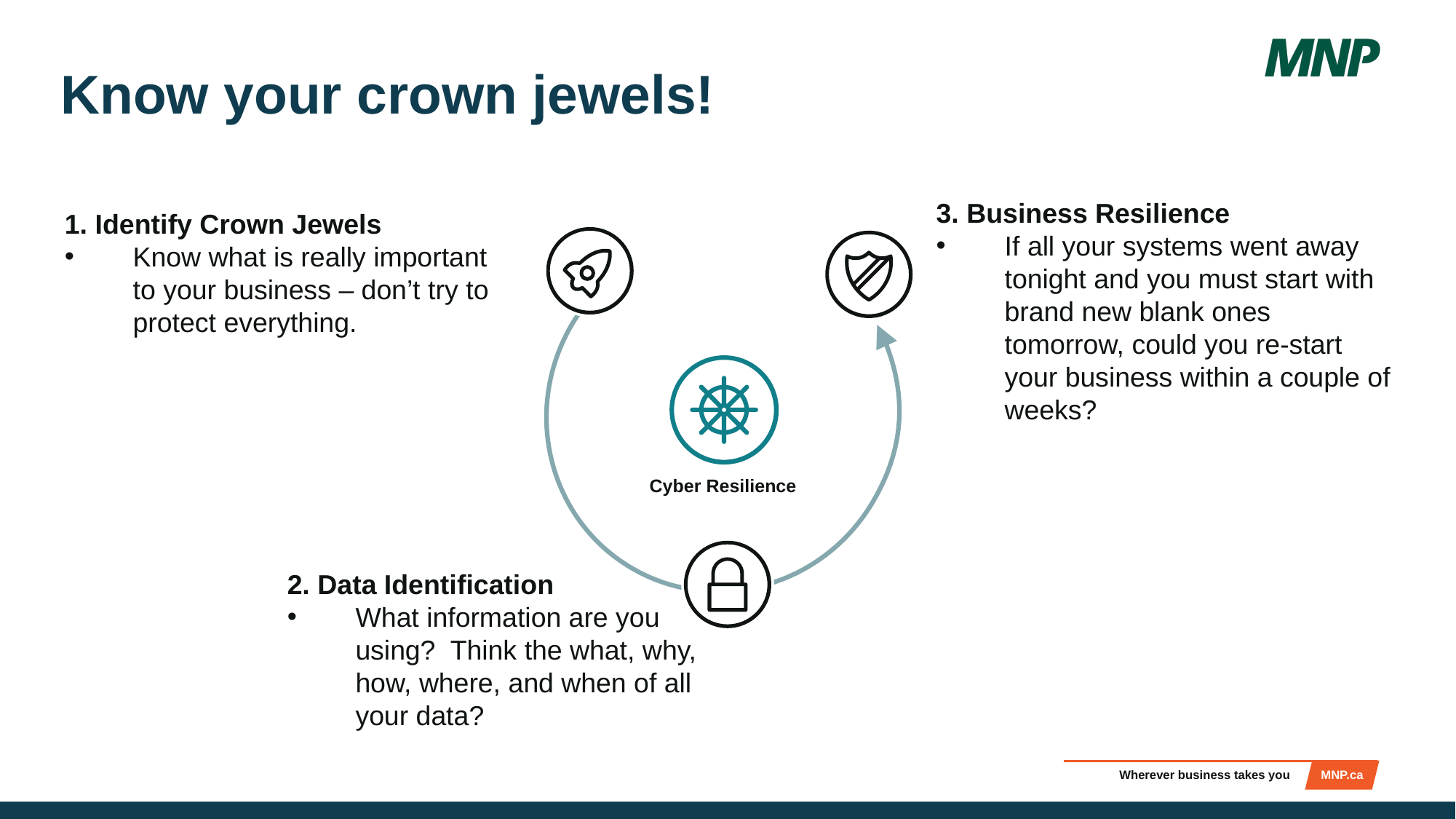

# Know your crown jewels!
3. Business Resilience
If all your systems went away tonight and you must start with brand new blank ones tomorrow, could you re-start your business within a couple of weeks?

1. Identify Crown Jewels
Know what is really important to your business – don’t try to protect everything.

Cyber Resilience

2. Data Identification
What information are you using?  Think the what, why, how, where, and when of all your data?